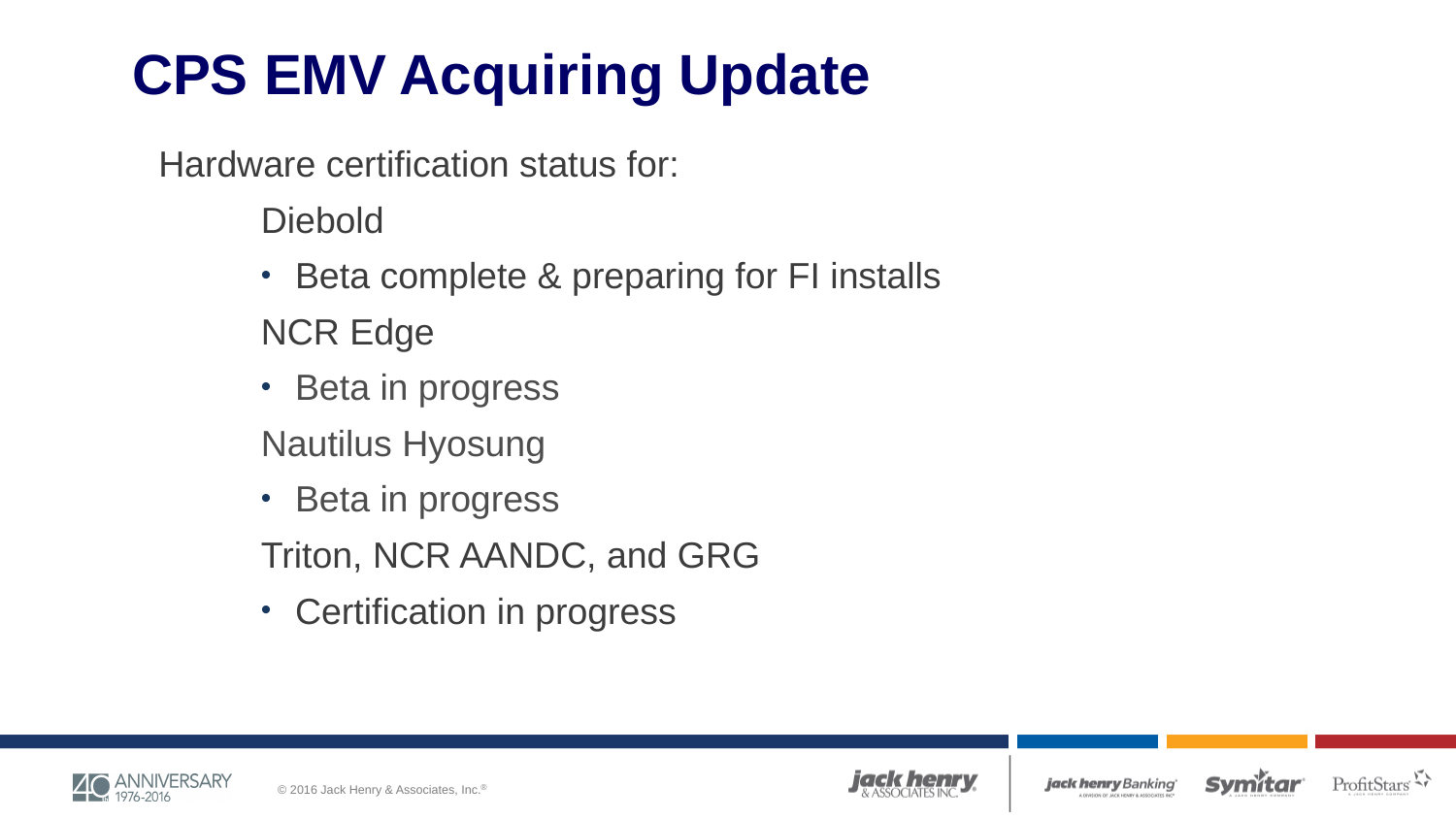

# CPS EMV Acquiring Update
Hardware certification status for:
Diebold
Beta complete & preparing for FI installs
NCR Edge
Beta in progress
Nautilus Hyosung
Beta in progress
Triton, NCR AANDC, and GRG
Certification in progress